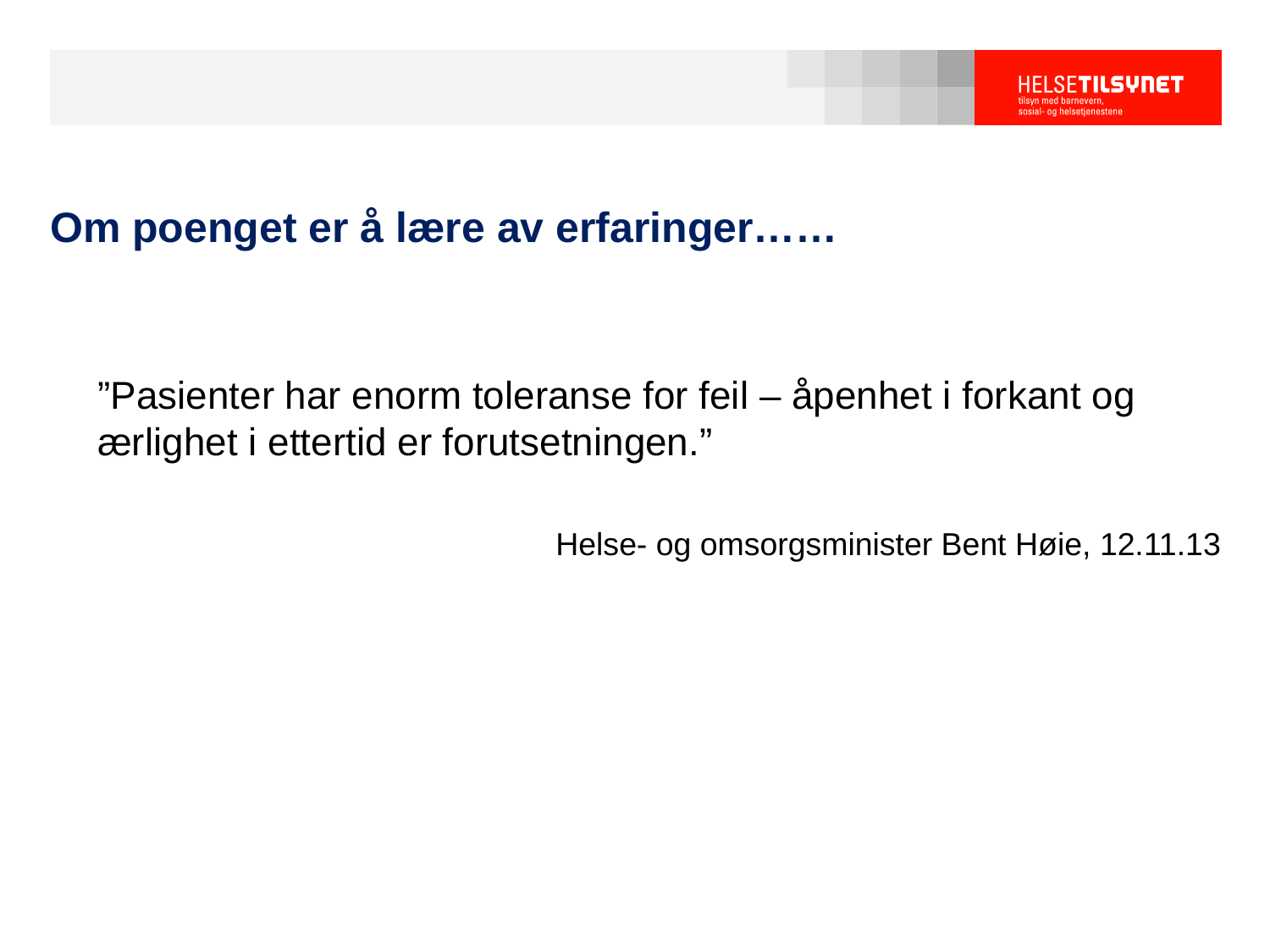

# Om poenget er å lære av erfaringer……

	”Pasienter har enorm toleranse for feil – åpenhet i forkant og ærlighet i ettertid er forutsetningen.”

Helse- og omsorgsminister Bent Høie, 12.11.13